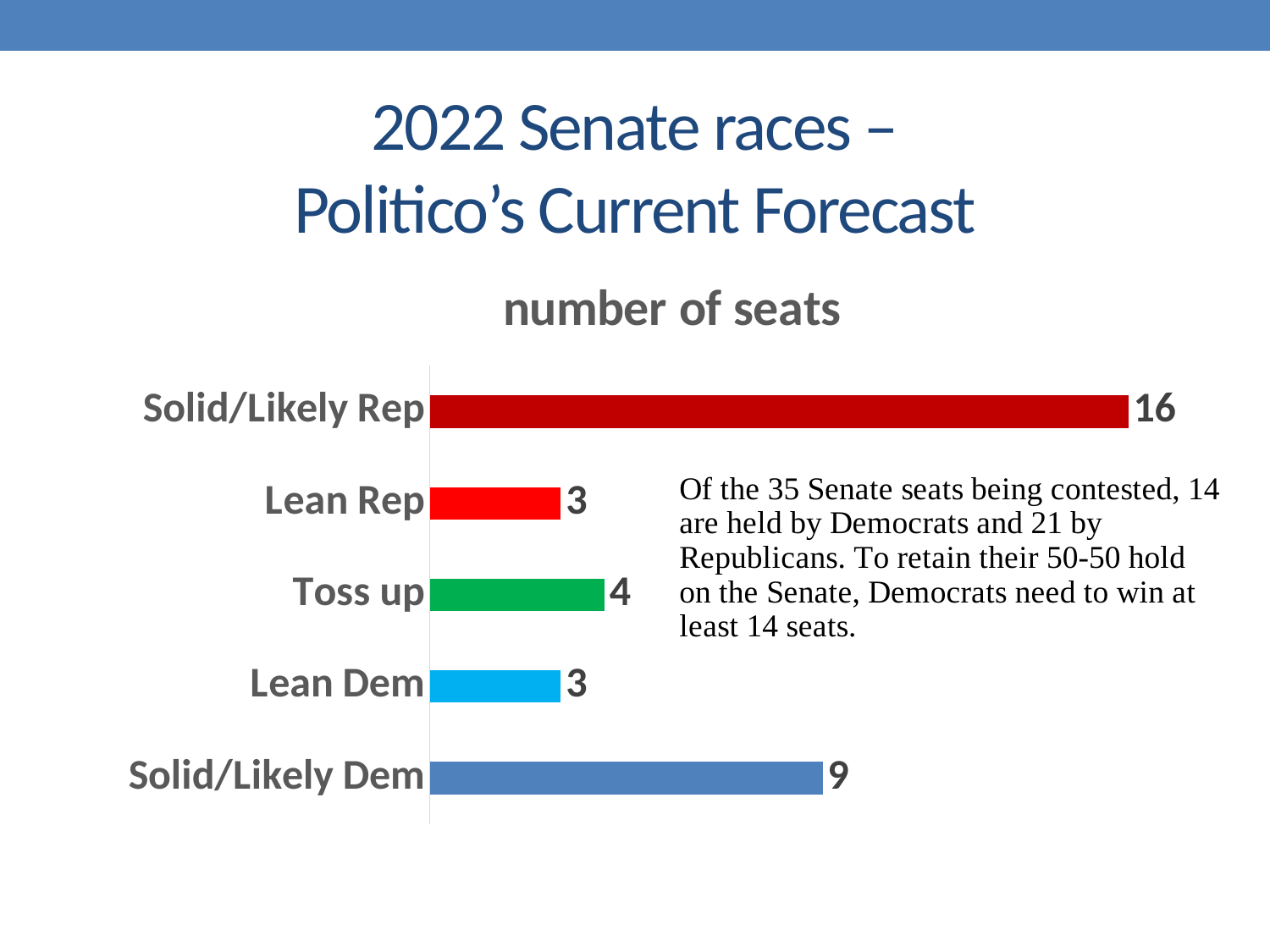

# 2022 Senate races – Politico’s Current Forecast

### Chart:

| Category | number of seats |
|---|---|
| Solid/Likely Dem | 9.0 |
| Lean Dem | 3.0 |
| Toss up | 4.0 |
| Lean Rep | 3.0 |
| Solid/Likely Rep | 16.0 |